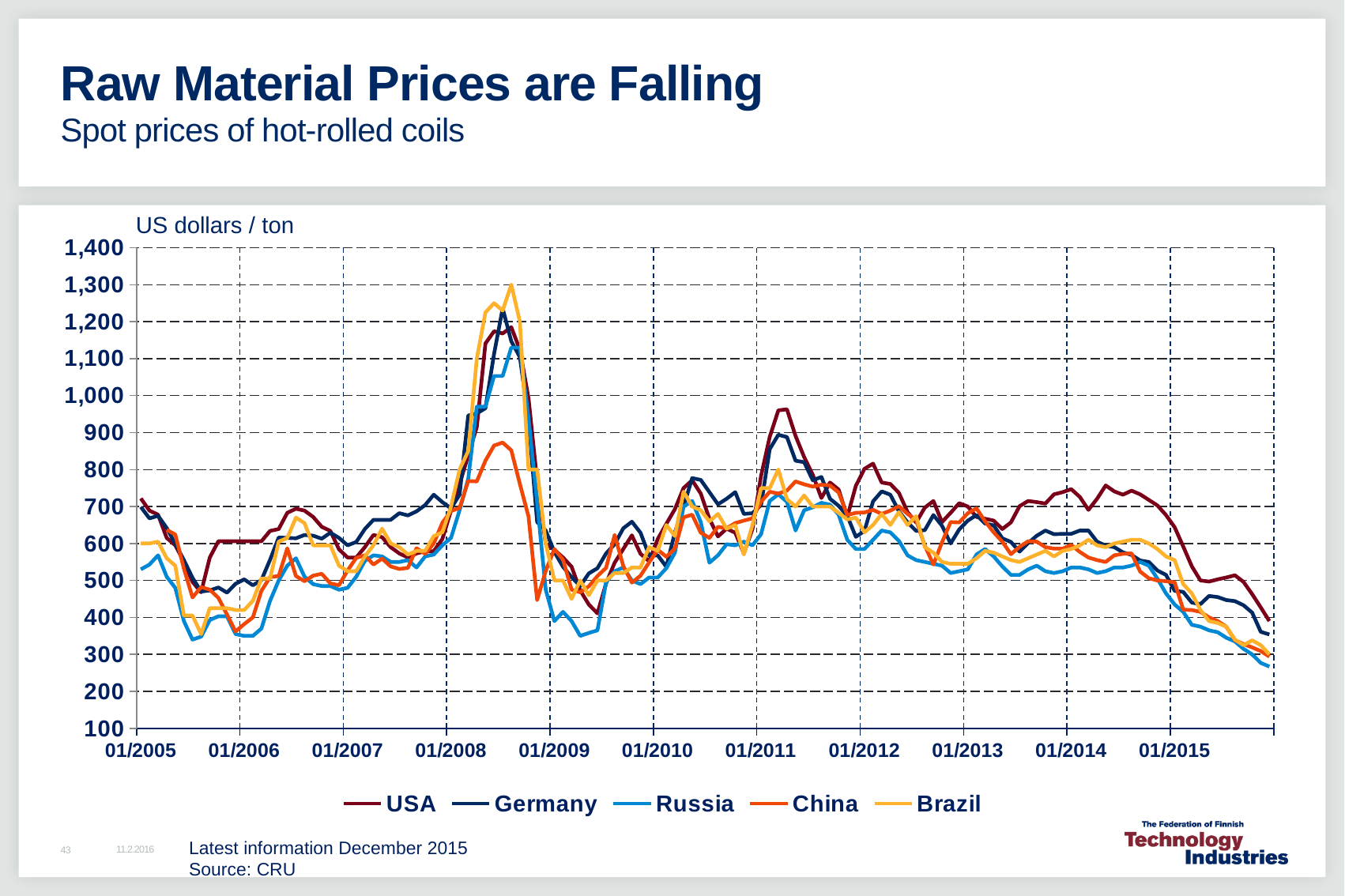

# Raw Material Prices are Falling Spot prices of hot-rolled coils
US dollars / ton

### Chart

| Category | USA | Germany | Russia | China | Brazil |
|---|---|---|---|---|---|
| 38353 | 722.0 | 699.0 | 530.0 | None | 600.0 |
| 38384 | 689.0 | 668.0 | 543.0 | None | 600.0 |
| 38412 | 678.0 | 675.0 | 568.0 | None | 605.0 |
| 38443 | 615.0 | 642.0 | 510.0 | 637.0 | 560.0 |
| 38473 | 595.0 | 599.0 | 480.0 | 624.0 | 540.0 |
| 38504 | 551.0 | 555.0 | 390.0 | 532.0 | 405.0 |
| 38534 | 496.0 | 507.0 | 340.0 | 454.0 | 405.0 |
| 38565 | 468.0 | 470.0 | 348.0 | 482.0 | 355.0 |
| 38596 | 562.0 | 473.0 | 393.0 | 475.0 | 425.0 |
| 38626 | 606.0 | 481.0 | 403.0 | 453.0 | 425.0 |
| 38657 | 606.0 | 467.0 | 403.0 | 408.0 | 425.0 |
| 38687 | 606.0 | 491.0 | 355.0 | 362.0 | 420.0 |
| 38718 | 606.0 | 503.0 | 350.0 | 382.0 | 420.0 |
| 38749 | 606.0 | 487.0 | 350.0 | 400.0 | 445.0 |
| 38777 | 606.0 | 501.0 | 370.0 | 472.0 | 505.0 |
| 38808 | 634.0 | 556.0 | 445.0 | 509.0 | 505.0 |
| 38838 | 639.0 | 616.0 | 500.0 | 512.0 | 605.0 |
| 38869 | 683.0 | 615.0 | 540.0 | 587.0 | 615.0 |
| 38899 | 694.0 | 614.0 | 560.0 | 512.0 | 670.0 |
| 38930 | 689.0 | 623.0 | 510.0 | 498.0 | 655.0 |
| 38961 | 672.0 | 621.0 | 490.0 | 513.0 | 595.0 |
| 38991 | 645.0 | 613.0 | 485.0 | 518.0 | 595.0 |
| 39022 | 634.0 | 629.0 | 485.0 | 492.0 | 595.0 |
| 39052 | 584.0 | 615.0 | 475.0 | 487.0 | 540.0 |
| 39083 | 562.0 | 595.0 | 480.0 | 527.0 | 525.0 |
| 39114 | 562.0 | 604.0 | 510.0 | 561.0 | 525.0 |
| 39142 | 590.0 | 639.0 | 553.0 | 568.0 | 565.0 |
| 39173 | 623.0 | 664.0 | 568.0 | 543.0 | 595.0 |
| 39203 | 617.0 | 664.0 | 565.0 | 559.0 | 640.0 |
| 39234 | 590.0 | 664.0 | 550.0 | 538.0 | 600.0 |
| 39264 | 573.0 | 682.0 | 550.0 | 531.0 | 590.0 |
| 39295 | 562.0 | 676.0 | 555.0 | 534.0 | 570.0 |
| 39326 | 573.0 | 687.0 | 535.0 | 587.0 | 580.0 |
| 39356 | 579.0 | 704.0 | 565.0 | 572.0 | 580.0 |
| 39387 | 579.0 | 732.0 | 570.0 | 600.0 | 620.0 |
| 39417 | 612.0 | 712.0 | 595.0 | 656.0 | 630.0 |
| 39448 | 689.0 | 695.0 | 615.0 | 688.0 | 700.0 |
| 39479 | 761.0 | 732.0 | 690.0 | 696.0 | 800.0 |
| 39508 | 838.0 | 946.0 | 775.0 | 769.0 | 850.0 |
| 39539 | 915.0 | 952.0 | 970.0 | 768.0 | 1100.0 |
| 39569 | 1141.0 | 966.0 | 970.0 | 824.0 | 1225.0 |
| 39600 | 1174.0 | 1113.0 | 1053.0 | 865.0 | 1250.0 |
| 39630 | 1168.0 | 1236.0 | 1053.0 | 873.0 | 1230.0 |
| 39661 | 1185.0 | 1147.0 | 1130.0 | 852.0 | 1300.0 |
| 39692 | 1124.0 | 1104.0 | 1130.0 | 761.0 | 1200.0 |
| 39722 | 993.0 | 935.0 | 940.0 | 673.0 | 800.0 |
| 39753 | 769.0 | 658.0 | 710.0 | 447.0 | 800.0 |
| 39783 | 599.0 | 635.0 | 475.0 | 526.0 | 600.0 |
| 39814 | 583.0 | 577.0 | 390.0 | 585.0 | 500.0 |
| 39845 | 562.0 | 537.0 | 415.0 | 556.0 | 500.0 |
| 39873 | 537.0 | 509.0 | 390.0 | 475.0 | 450.0 |
| 39904 | 473.0 | 485.0 | 350.0 | 468.0 | 500.0 |
| 39934 | 435.0 | 519.0 | 358.0 | 484.0 | 460.0 |
| 39965 | 411.0 | 533.0 | 365.0 | 512.0 | 500.0 |
| 39995 | 492.0 | 573.0 | 495.0 | 534.0 | 500.0 |
| 40026 | 548.0 | 598.0 | 525.0 | 623.0 | 520.0 |
| 40057 | 585.0 | 641.0 | 535.0 | 539.0 | 520.0 |
| 40087 | 622.0 | 659.0 | 500.0 | 494.0 | 535.0 |
| 40118 | 572.0 | 629.0 | 490.0 | 513.0 | 535.0 |
| 40148 | 552.0 | 567.0 | 508.0 | 549.0 | 590.0 |
| 40179 | 612.0 | 568.0 | 508.0 | 583.0 | 580.0 |
| 40210 | 653.0 | 537.0 | 533.0 | 564.0 | 650.0 |
| 40238 | 693.0 | 630.0 | 575.0 | 586.0 | 620.0 |
| 40269 | 750.0 | 700.0 | 700.0 | 671.0 | 740.0 |
| 40299 | 771.0 | 777.0 | 715.0 | 678.0 | 700.0 |
| 40330 | 735.0 | 772.0 | 658.0 | 629.0 | 690.0 |
| 40360 | 667.0 | 739.0 | 548.0 | 615.0 | 660.0 |
| 40391 | 619.0 | 706.0 | 568.0 | 645.0 | 680.0 |
| 40422 | 640.0 | 721.0 | 598.0 | 641.0 | 640.0 |
| 40452 | 629.0 | 739.0 | 595.0 | 655.0 | 650.0 |
| 40483 | 573.0 | 680.0 | 605.0 | 662.0 | 570.0 |
| 40513 | 639.0 | 682.0 | 595.0 | 668.0 | 650.0 |
| 40544 | 783.0 | 704.0 | 625.0 | 713.0 | 750.0 |
| 40575 | 888.0 | 855.0 | 715.0 | 740.0 | 750.0 |
| 40603 | 960.0 | 894.0 | 733.0 | 735.0 | 800.0 |
| 40634 | 963.0 | 888.0 | 713.0 | 743.0 | 720.0 |
| 40664 | 891.0 | 824.0 | 635.0 | 768.0 | 700.0 |
| 40695 | 834.0 | 820.0 | 690.0 | 760.0 | 730.0 |
| 40725 | 786.0 | 771.0 | 698.0 | 754.0 | 700.0 |
| 40756 | 723.0 | 780.0 | 710.0 | 759.0 | 700.0 |
| 40787 | 765.0 | 721.0 | 705.0 | 757.0 | 700.0 |
| 40817 | 746.0 | 702.0 | 678.0 | 738.0 | 683.0 |
| 40848 | 672.0 | 675.0 | 610.0 | 677.0 | 665.0 |
| 40878 | 756.0 | 618.0 | 585.0 | 683.0 | 670.0 |
| 40909 | 802.0 | 634.0 | 585.0 | 684.0 | 630.0 |
| 40940 | 816.0 | 714.0 | 610.0 | 691.0 | 650.0 |
| 40969 | 765.0 | 741.0 | 635.0 | 680.0 | 680.0 |
| 41000 | 761.0 | 732.0 | 630.0 | 689.0 | 650.0 |
| 41030 | 737.0 | 687.0 | 607.0 | 701.0 | 685.0 |
| 41061 | 685.0 | 657.0 | 568.0 | 680.0 | 650.0 |
| 41091 | 657.0 | 634.0 | 555.0 | 663.0 | 674.0 |
| 41122 | 697.0 | 636.0 | 550.0 | 594.0 | 590.0 |
| 41153 | 715.0 | 677.0 | 545.0 | 543.0 | 575.0 |
| 41183 | 658.0 | 648.0 | 540.0 | 603.0 | 550.0 |
| 41214 | 683.0 | 600.0 | 520.0 | 658.0 | 545.0 |
| 41244 | 709.0 | 638.0 | 525.0 | 657.0 | 545.0 |
| 41275 | 700.0 | 662.0 | 530.0 | 682.0 | 545.0 |
| 41306 | 672.0 | 677.0 | 570.0 | 695.0 | 560.0 |
| 41334 | 667.0 | 654.0 | 585.0 | 660.0 | 580.0 |
| 41365 | 662.0 | 649.0 | 565.0 | 630.0 | 575.0 |
| 41395 | 639.0 | 614.0 | 538.0 | 605.0 | 565.0 |
| 41426 | 657.0 | 604.0 | 515.0 | 571.0 | 555.0 |
| 41456 | 701.0 | 578.0 | 515.0 | 591.0 | 550.0 |
| 41487 | 715.0 | 601.0 | 530.0 | 606.0 | 560.0 |
| 41518 | 712.0 | 621.0 | 540.0 | 605.0 | 570.0 |
| 41548 | 708.0 | 635.0 | 525.0 | 590.0 | 580.0 |
| 41579 | 733.0 | 625.0 | 520.0 | 586.0 | 565.0 |
| 41609 | 739.0 | 626.0 | 525.0 | 586.0 | 580.0 |
| 41640 | 747.0 | 626.0 | 535.0 | 596.0 | 585.0 |
| 41671 | 726.0 | 635.0 | 535.0 | 577.0 | 595.0 |
| 41699 | 691.0 | 635.0 | 530.0 | 562.0 | 610.0 |
| 41730 | 721.0 | 605.0 | 520.0 | 555.0 | 595.0 |
| 41760 | 757.0 | 594.0 | 525.0 | 550.0 | 590.0 |
| 41791 | 741.0 | 590.0 | 535.0 | 568.0 | 600.0 |
| 41821 | 732.0 | 576.0 | 535.0 | 572.0 | 605.0 |
| 41852 | 743.0 | 569.0 | 540.0 | 573.0 | 610.0 |
| 41883 | 733.0 | 554.0 | 550.0 | 524.0 | 610.0 |
| 41913 | 718.0 | 550.0 | 540.0 | 506.0 | 600.0 |
| 41944 | 703.0 | 527.0 | 505.0 | 500.0 | 585.0 |
| 41974 | 677.0 | 515.0 | 465.0 | 498.0 | 565.0 |
| 42005 | 644.0 | 472.0 | 435.0 | 495.0 | 555.0 |
| 42036 | 592.0 | 469.0 | 415.0 | 421.0 | 490.0 |
| 42064 | 538.0 | 440.0 | 380.0 | 420.0 | 465.0 |
| 42095 | 500.0 | 436.0 | 375.0 | 415.0 | 420.0 |
| 42125 | 497.0 | 458.0 | 365.0 | 400.0 | 390.0 |
| 42156 | 503.0 | 455.0 | 360.0 | 390.0 | 385.0 |
| 42186 | 508.0 | 447.0 | 345.0 | 375.0 | 375.0 |
| 42217 | 514.0 | 444.0 | 335.0 | 338.0 | 340.0 |
| 42248 | 496.0 | 433.0 | 315.0 | 328.0 | 325.0 |
| 42278 | 463.0 | 413.0 | 300.0 | 319.0 | 338.0 |
| 42309 | 427.0 | 361.0 | 277.0 | 309.0 | 325.0 |
| 42339 | 390.0 | 354.0 | 267.0 | 294.0 | 300.0 |
Latest information December 2015
Source: CRU
11.2.2016
43